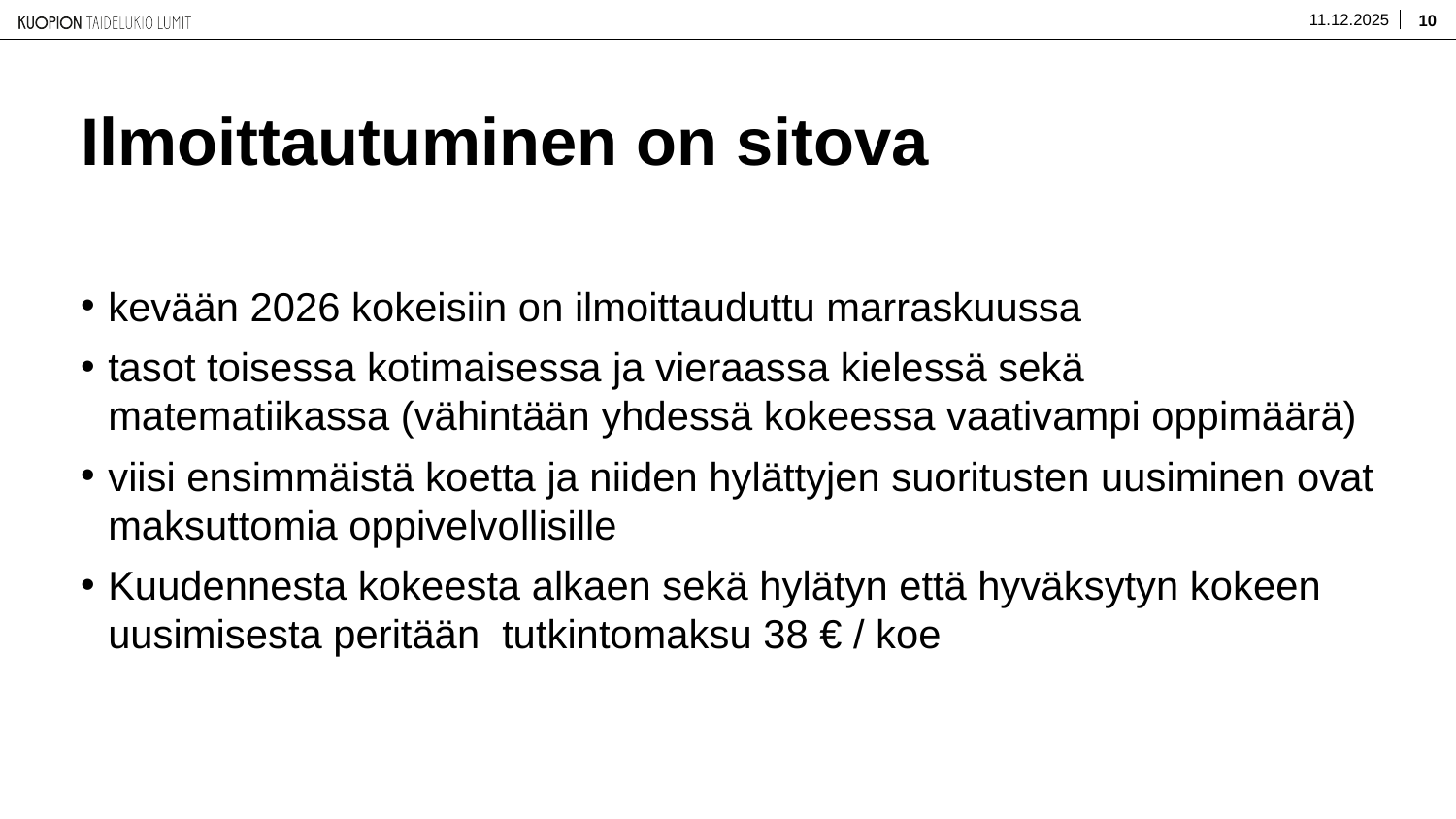

11.12.2025
10
# Ilmoittautuminen on sitova
kevään 2026 kokeisiin on ilmoittauduttu marraskuussa
tasot toisessa kotimaisessa ja vieraassa kielessä sekä matematiikassa (vähintään yhdessä kokeessa vaativampi oppimäärä)
viisi ensimmäistä koetta ja niiden hylättyjen suoritusten uusiminen ovat maksuttomia oppivelvollisille
Kuudennesta kokeesta alkaen sekä hylätyn että hyväksytyn kokeen uusimisesta peritään  tutkintomaksu 38 € / koe